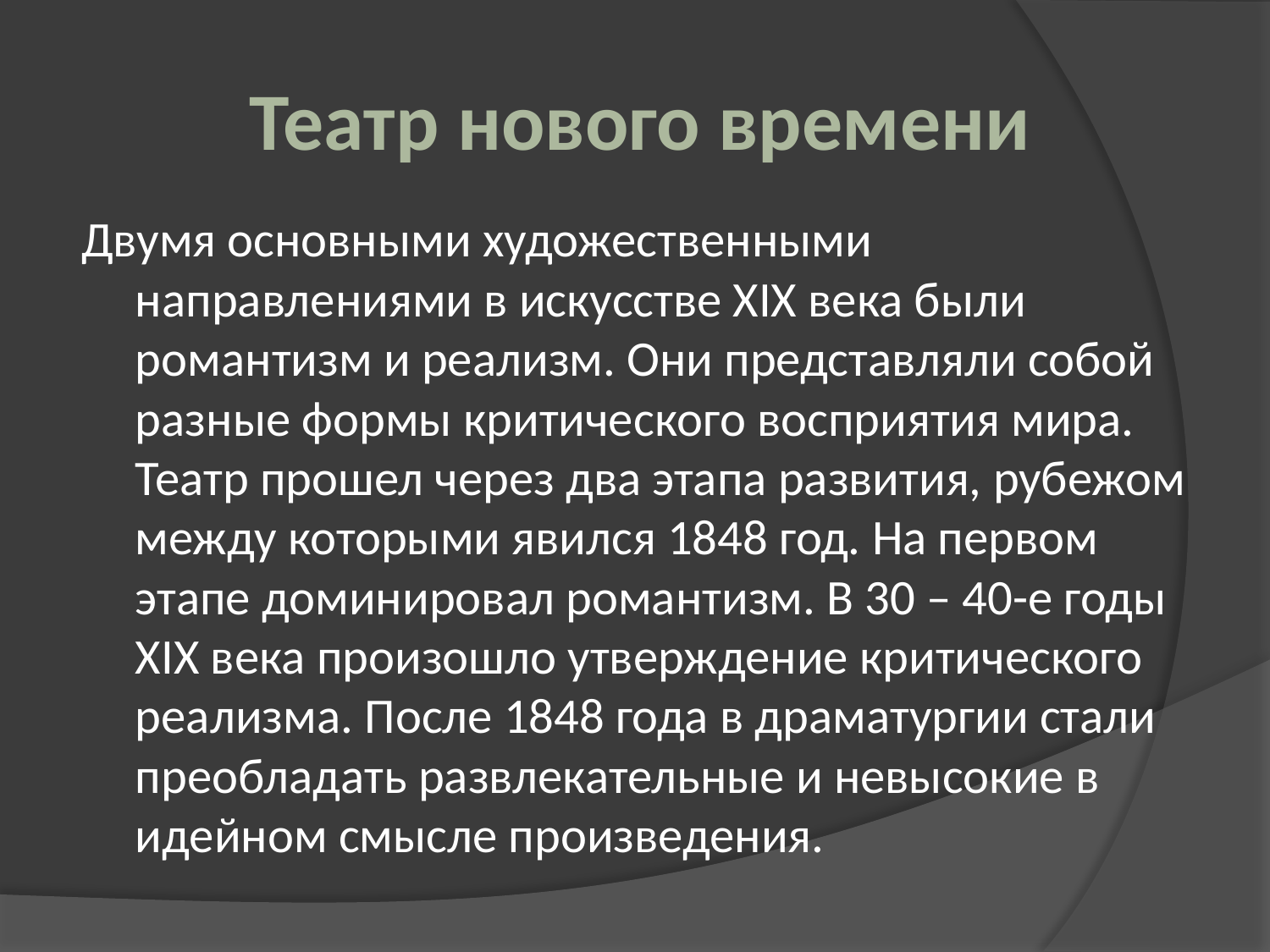

# Театр нового времени
Двумя основными художественными направлениями в искусстве XIX века были романтизм и реализм. Они представляли собой разные формы критического восприятия мира. Театр прошел через два этапа развития, рубежом между которыми явился 1848 год. На первом этапе доминировал романтизм. В 30 – 40-е годы XIX века произошло утверждение критического реализма. После 1848 года в драматургии стали преобладать развлекательные и невысокие в идейном смысле произведения.